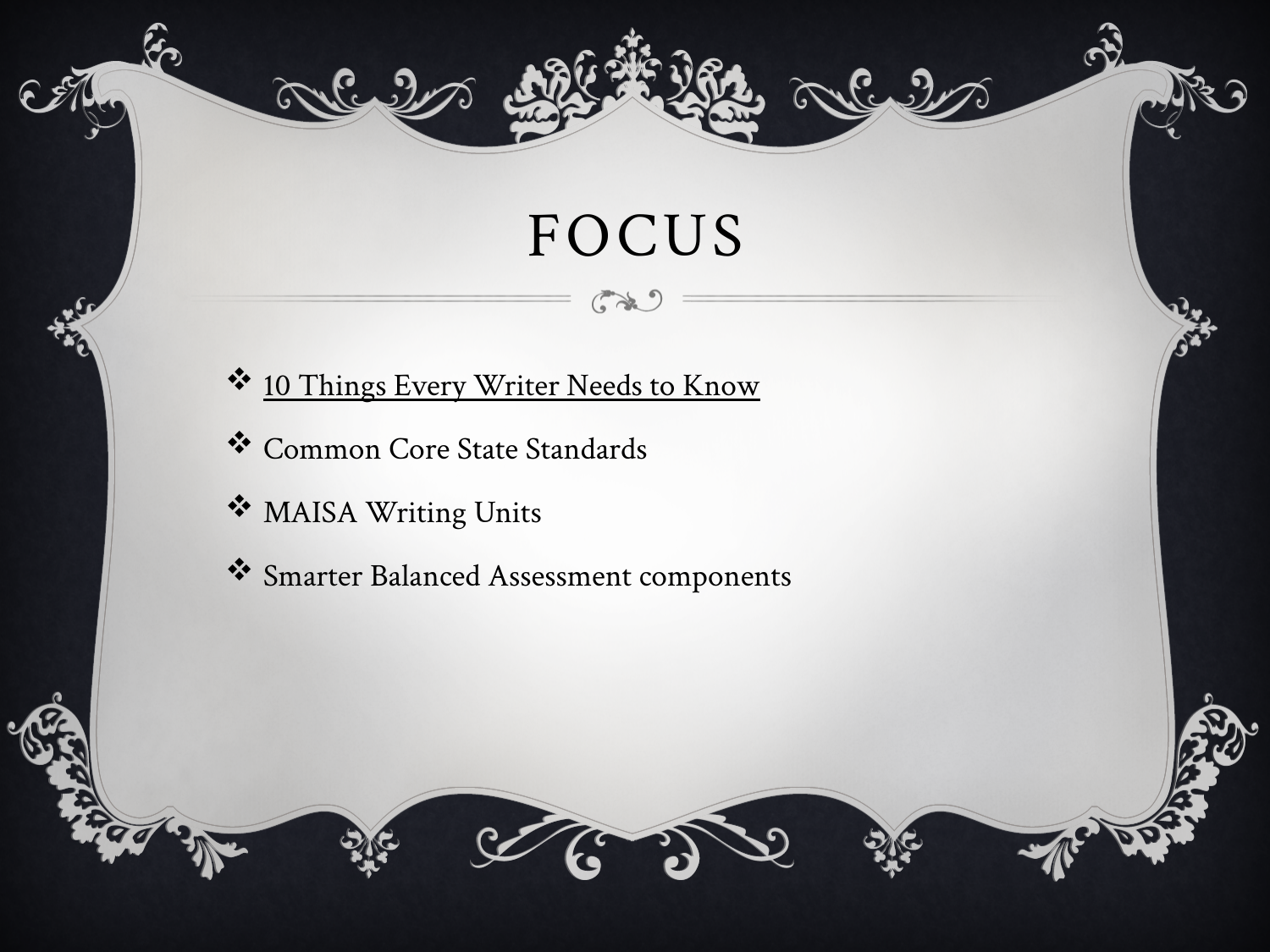

# Focus
10 Things Every Writer Needs to Know
Common Core State Standards
MAISA Writing Units
Smarter Balanced Assessment components